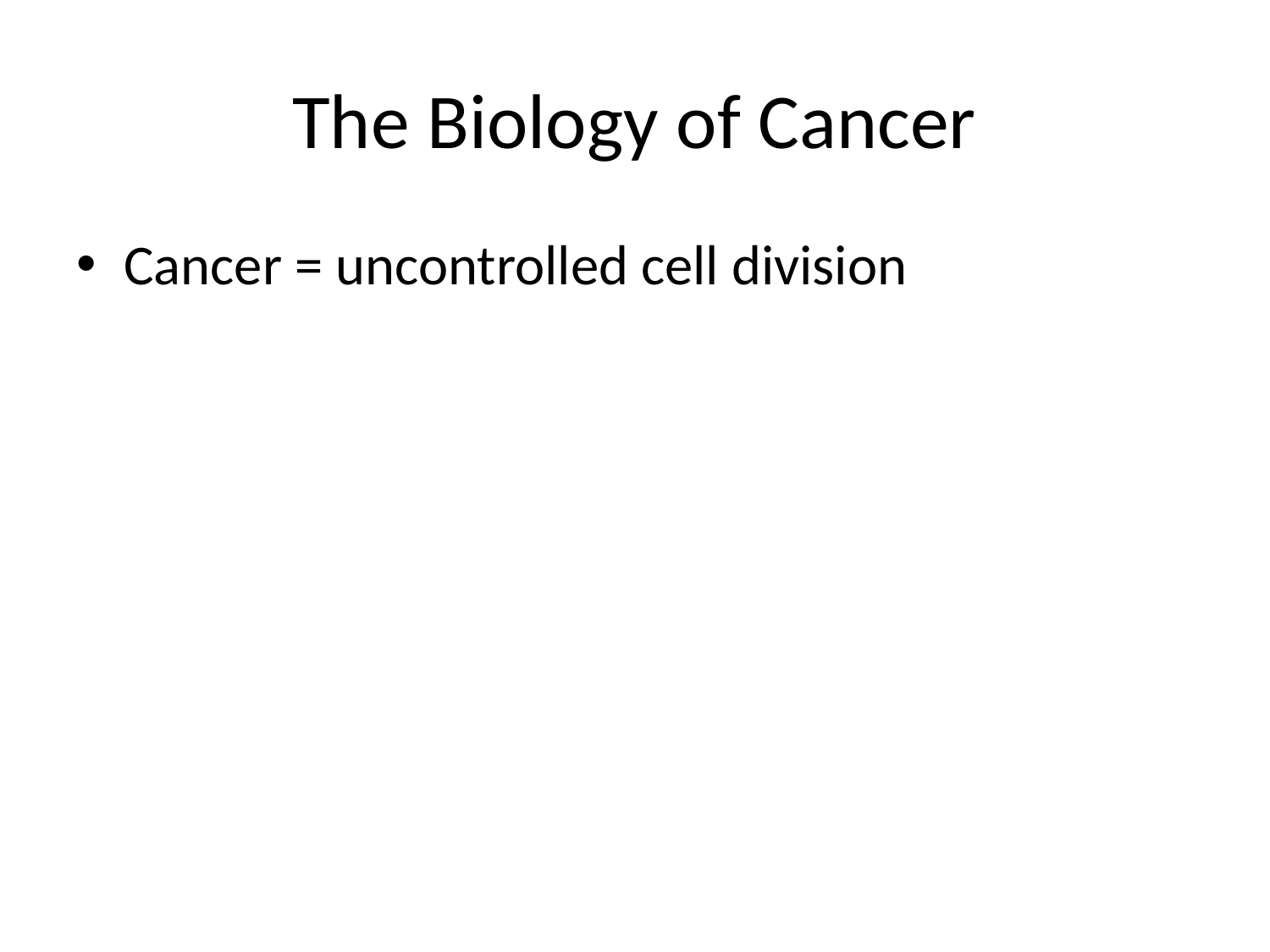

# The Biology of Cancer
Cancer = uncontrolled cell division